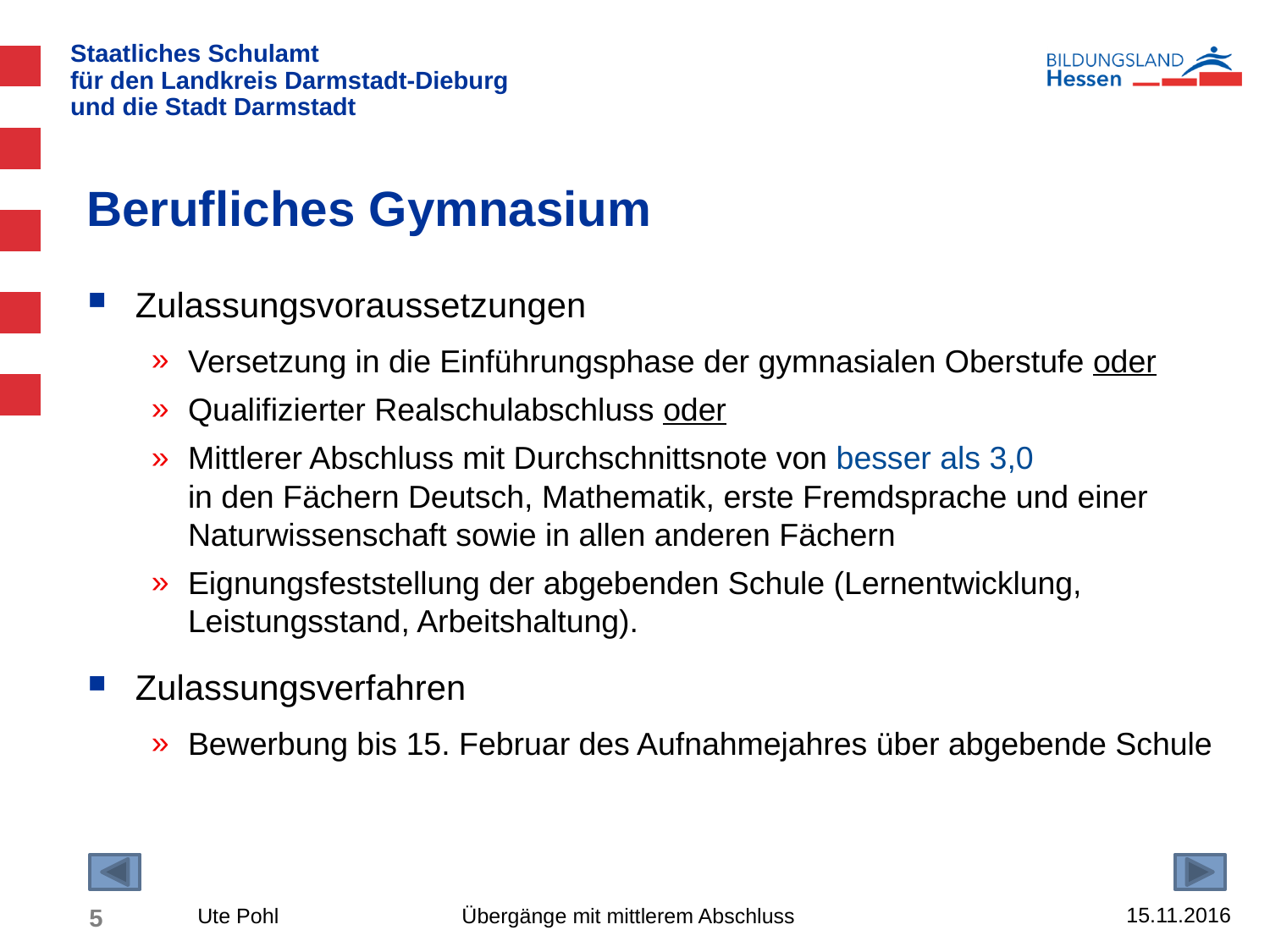

# Berufliches Gymnasium
Zulassungsvoraussetzungen
Versetzung in die Einführungsphase der gymnasialen Oberstufe oder
Qualifizierter Realschulabschluss oder
Mittlerer Abschluss mit Durchschnittsnote von besser als 3,0
in den Fächern Deutsch, Mathematik, erste Fremdsprache und einer Naturwissenschaft sowie in allen anderen Fächern
Eignungsfeststellung der abgebenden Schule (Lernentwicklung, Leistungsstand, Arbeitshaltung).
Zulassungsverfahren
Bewerbung bis 15. Februar des Aufnahmejahres über abgebende Schule

15.11.2016
5
Ute Pohl                               Übergänge mit mittlerem Abschluss